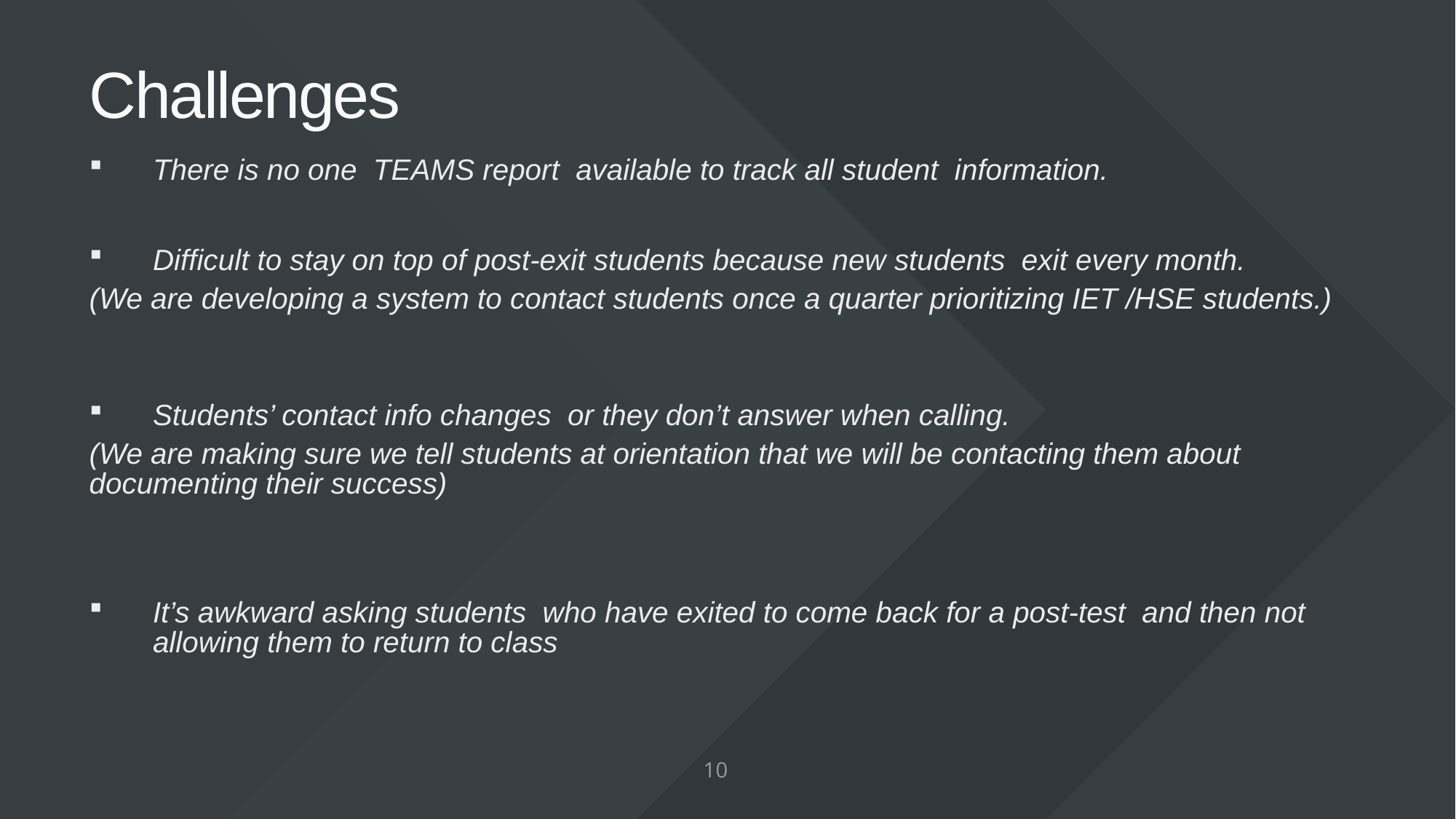

# Challenges
There is no one  TEAMS report  available to track all student  information.

Difficult to stay on top of post-exit students because new students  exit every month.
(We are developing a system to contact students once a quarter prioritizing IET /HSE students.)

Students’ contact info changes  or they don’t answer when calling.
(We are making sure we tell students at orientation that we will be contacting them about documenting their success)

It’s awkward asking students  who have exited to come back for a post-test  and then not allowing them to return to class

10